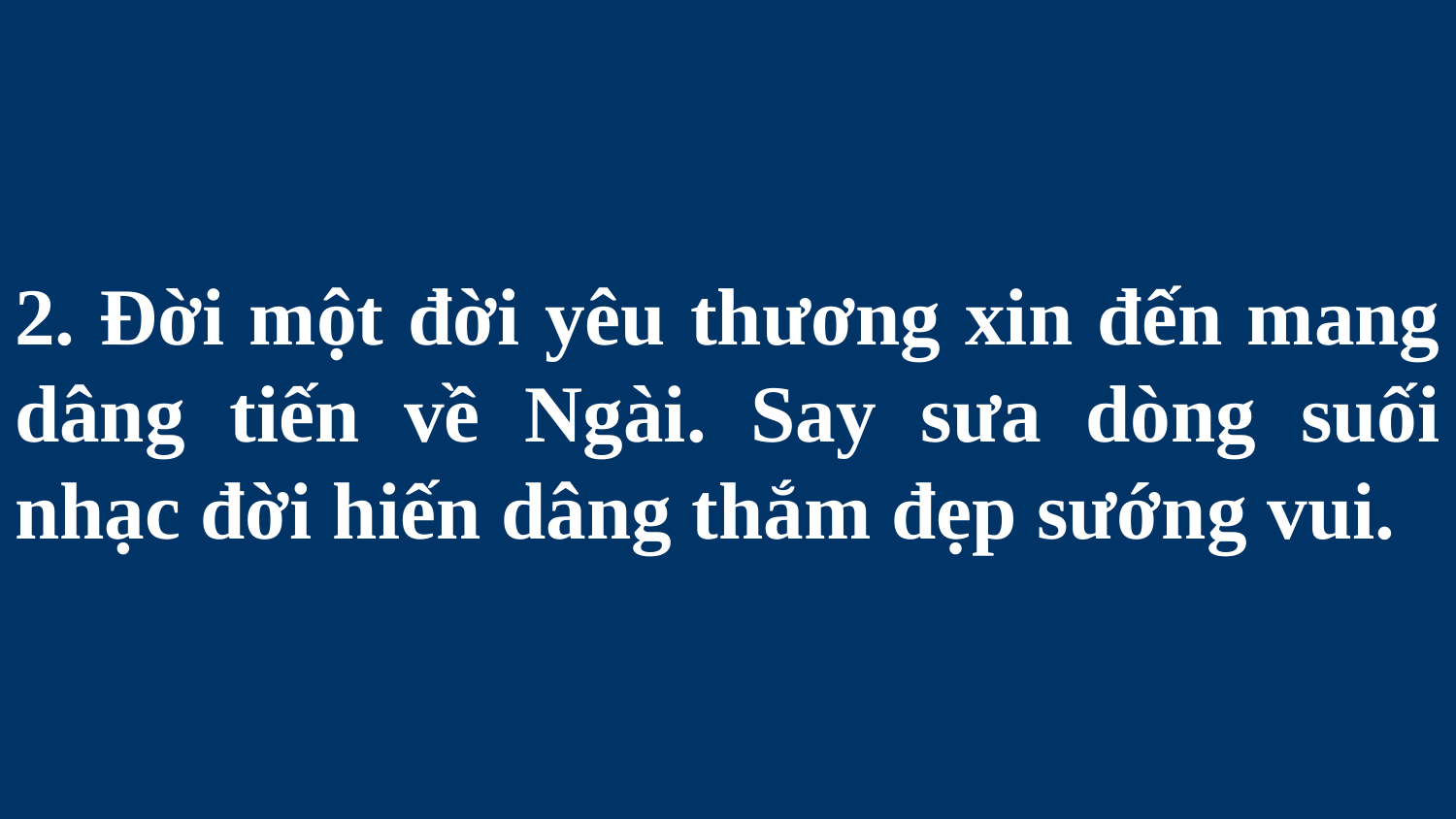

# 2. Đời một đời yêu thương xin đến mang dâng tiến về Ngài. Say sưa dòng suối nhạc đời hiến dâng thắm đẹp sướng vui.